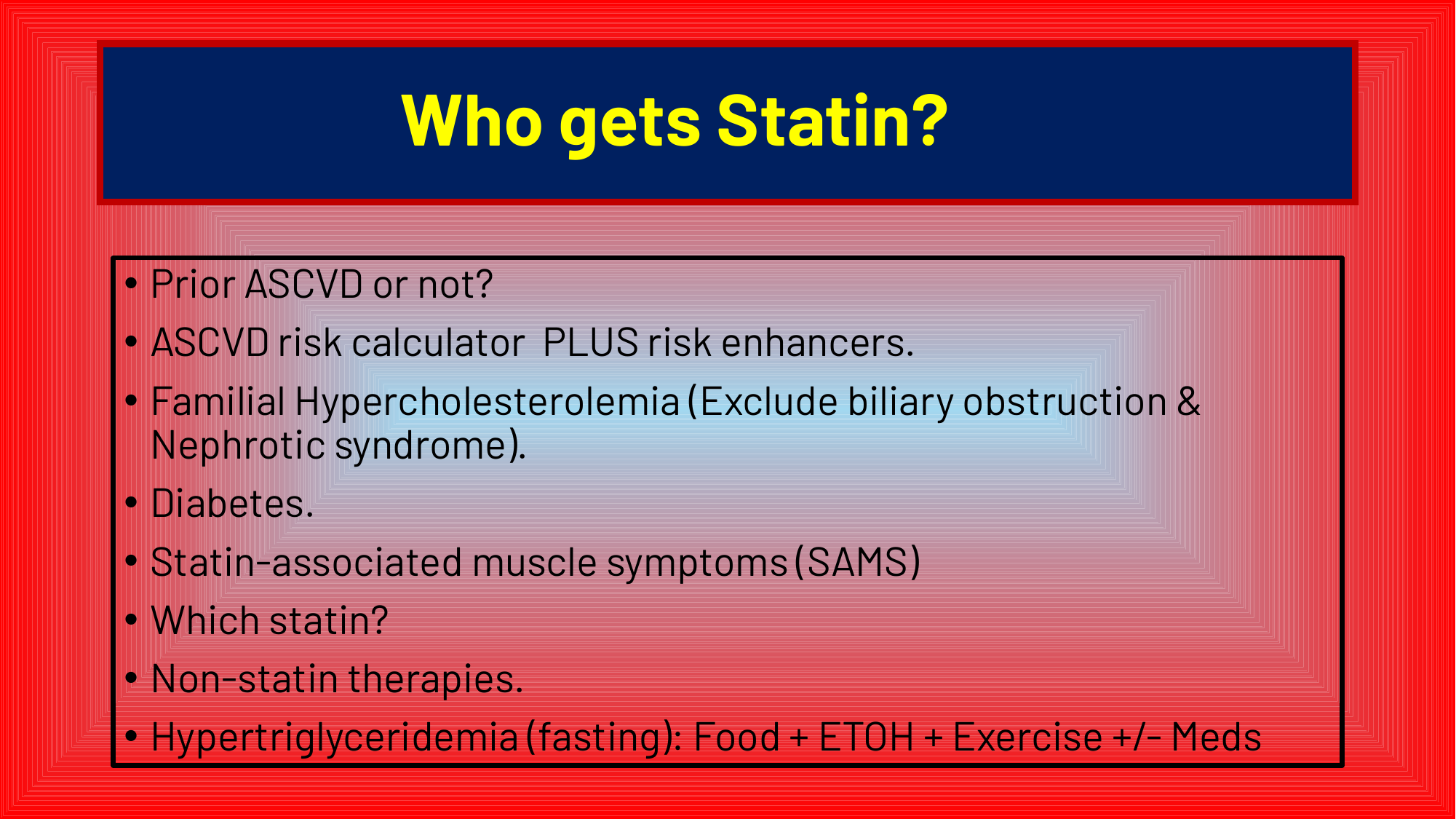

# Who gets Statin?
Prior ASCVD or not?
ASCVD risk calculator  PLUS risk enhancers.
Familial Hypercholesterolemia (Exclude biliary obstruction & Nephrotic syndrome).
Diabetes.
Statin-associated muscle symptoms (SAMS)
Which statin?
Non-statin therapies.
Hypertriglyceridemia (fasting): Food + ETOH + Exercise +/- Meds